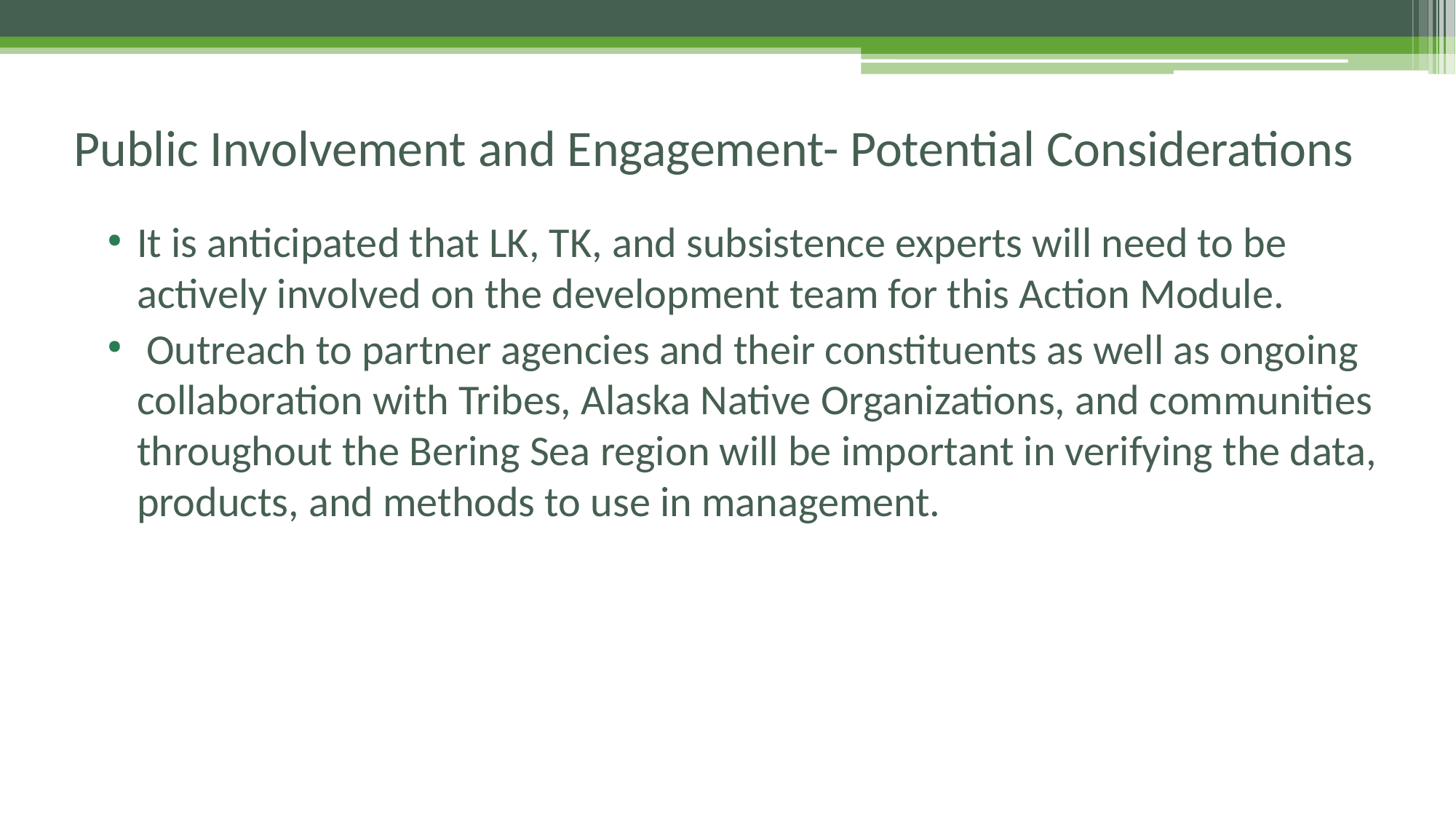

# Public Involvement and Engagement- Potential Considerations
It is anticipated that LK, TK, and subsistence experts will need to be actively involved on the development team for this Action Module.
 Outreach to partner agencies and their constituents as well as ongoing collaboration with Tribes, Alaska Native Organizations, and communities throughout the Bering Sea region will be important in verifying the data, products, and methods to use in management.